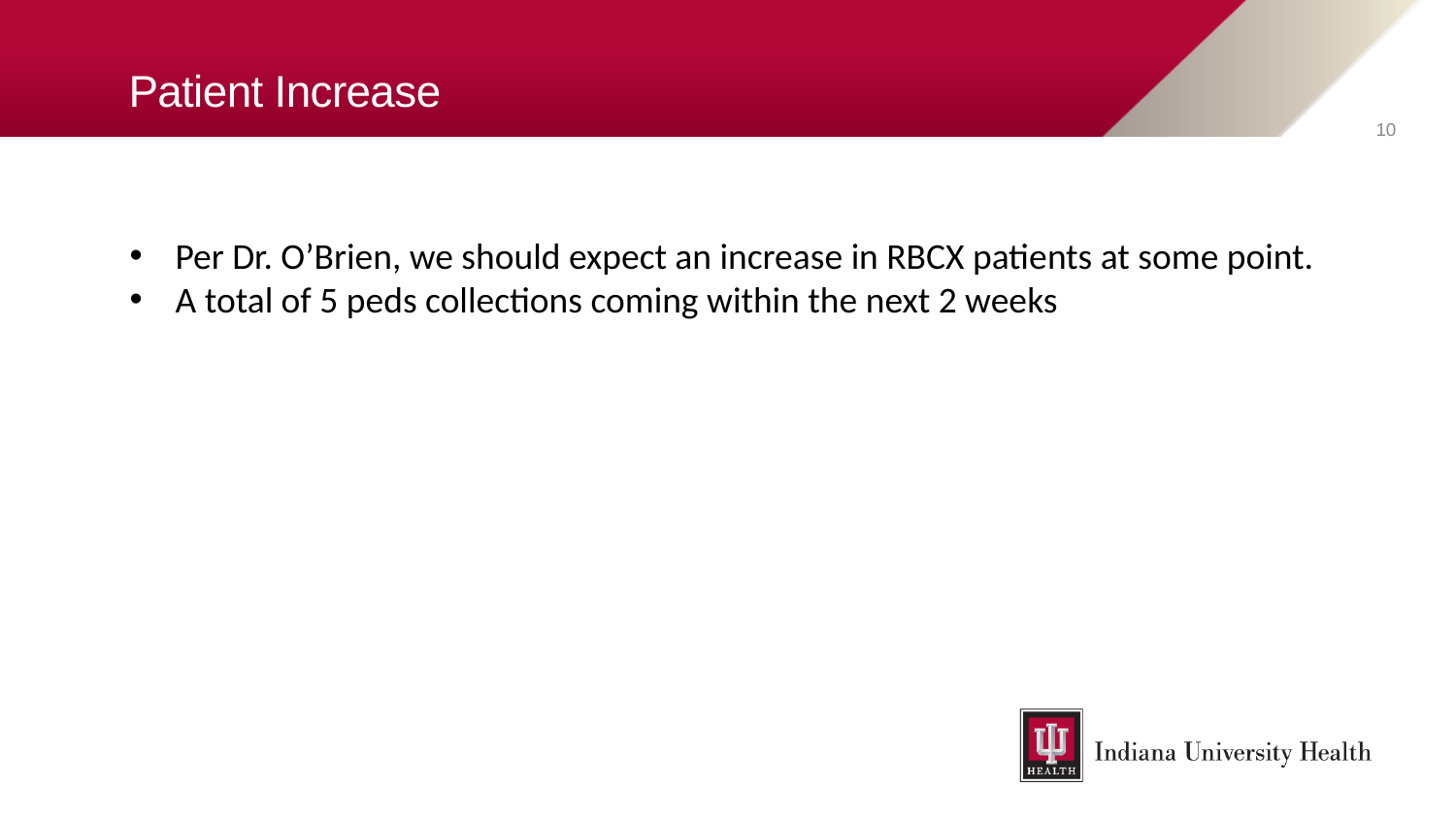

# Patient Increase
10
Per Dr. O’Brien, we should expect an increase in RBCX patients at some point.
A total of 5 peds collections coming within the next 2 weeks